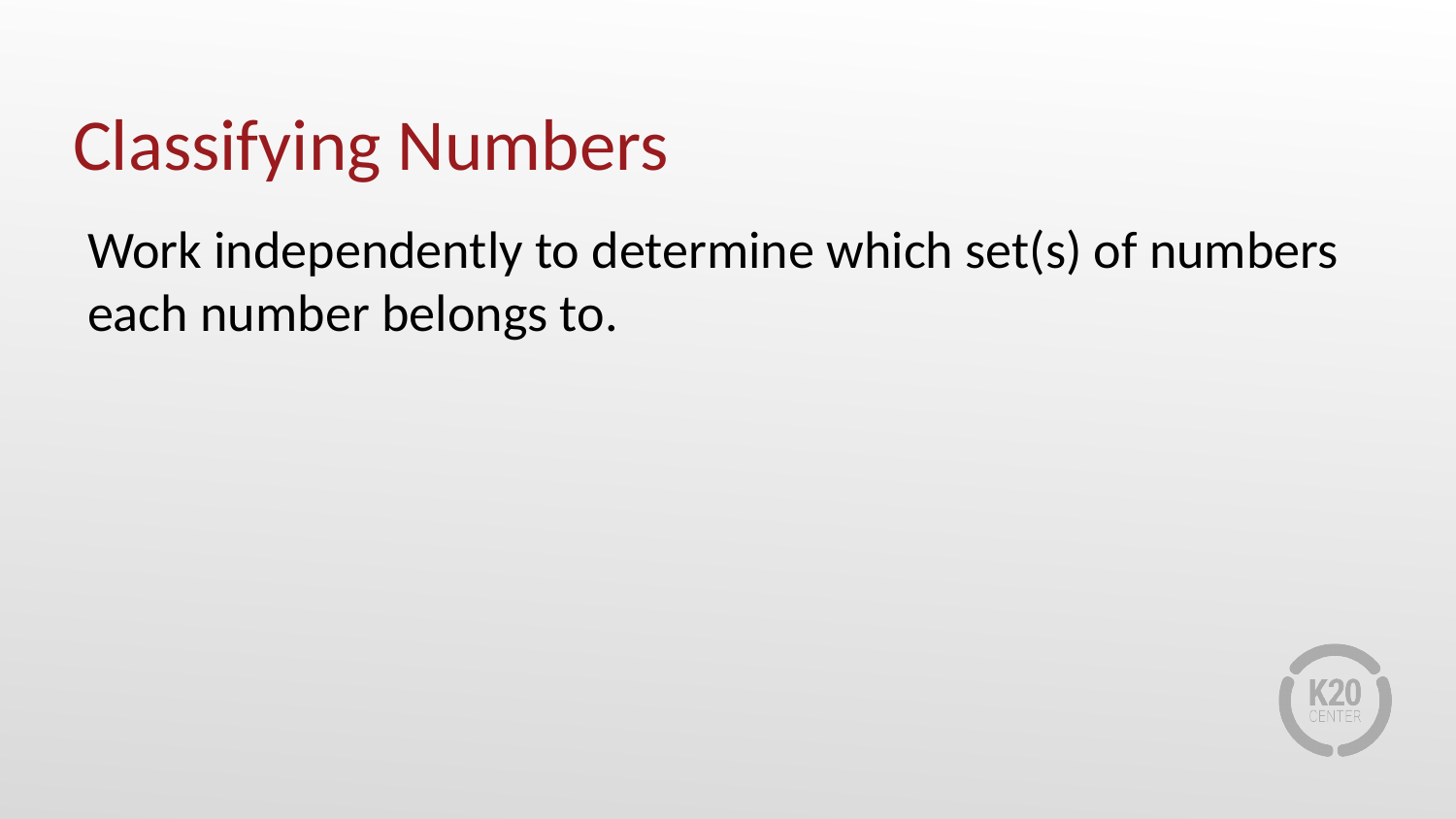

# Classifying Numbers
Work independently to determine which set(s) of numbers each number belongs to.